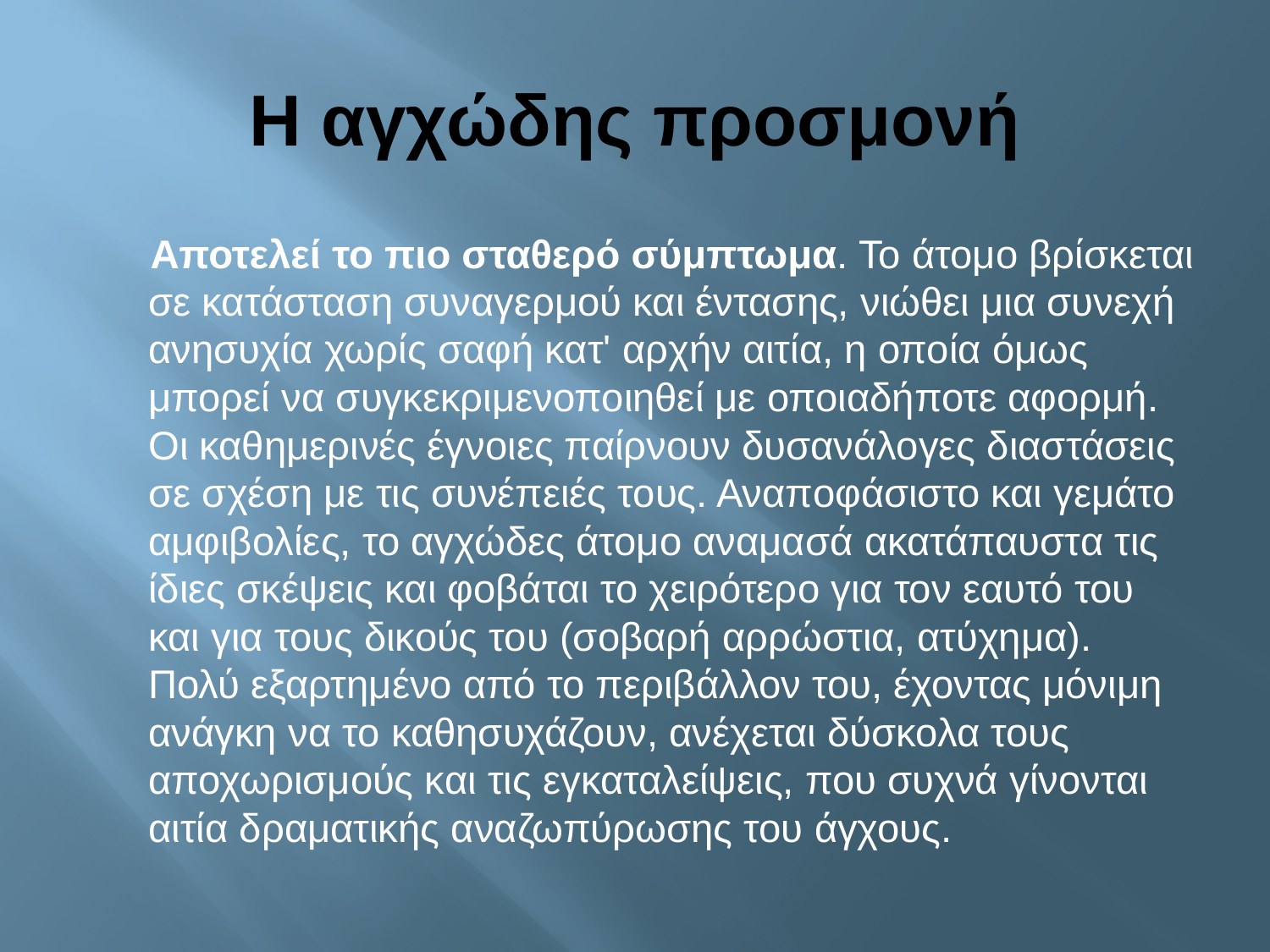

# Η αγχώδης προσμονή
     Αποτελεί το πιο σταθερό σύμπτωμα. Το άτομο βρίσκεται σε κατάσταση συναγερμού και έντασης, νιώθει μια συνεχή ανησυχία χωρίς σαφή κατ' αρχήν αιτία, η οποία όμως μπορεί να συγκεκριμενοποιηθεί με οποιαδήποτε αφορμή. Οι καθημερινές έγνοιες παίρνουν δυσανάλογες διαστάσεις σε σχέση με τις συνέπειές τους. Αναποφάσιστο και γεμάτο αμφιβολίες, το αγχώδες άτομο αναμασά ακατάπαυστα τις ίδιες σκέψεις και φοβάται το χειρότερο για τον εαυτό του και για τους δικούς του (σοβαρή αρρώστια, ατύχημα). Πολύ εξαρτημένο από το περιβάλλον του, έχοντας μόνιμη ανάγκη να το καθησυχάζουν, ανέχεται δύσκολα τους αποχωρισμούς και τις εγκαταλείψεις, που συχνά γίνονται αιτία δραματικής αναζωπύρωσης του άγχους.